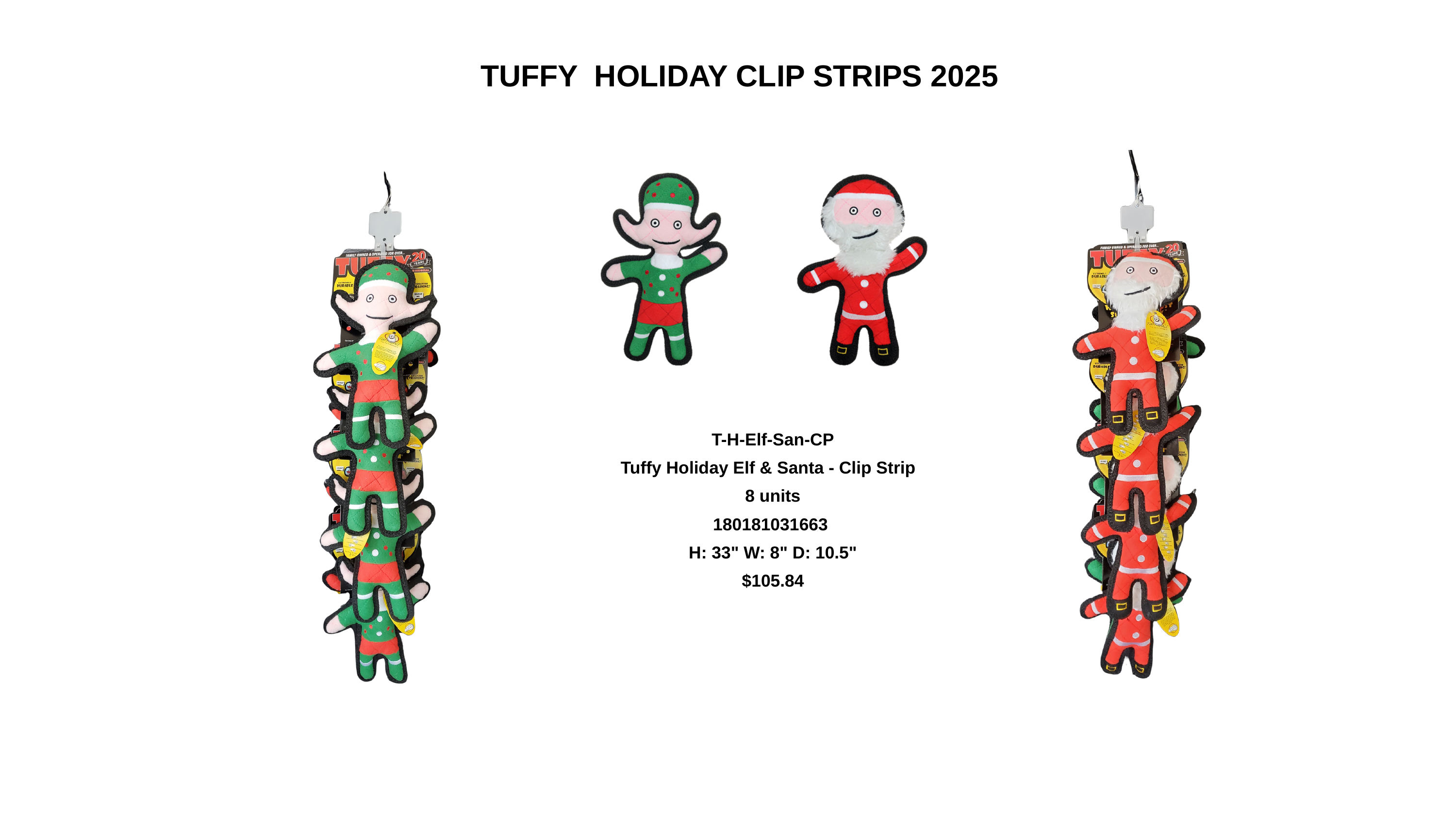

TUFFY  HOLIDAY CLIP STRIPS 2025

T-H-Elf-San-CP
Tuffy Holiday Elf & Santa - Clip Strip
8 units
180181031663
H: 33" W: 8" D: 10.5"
$105.84